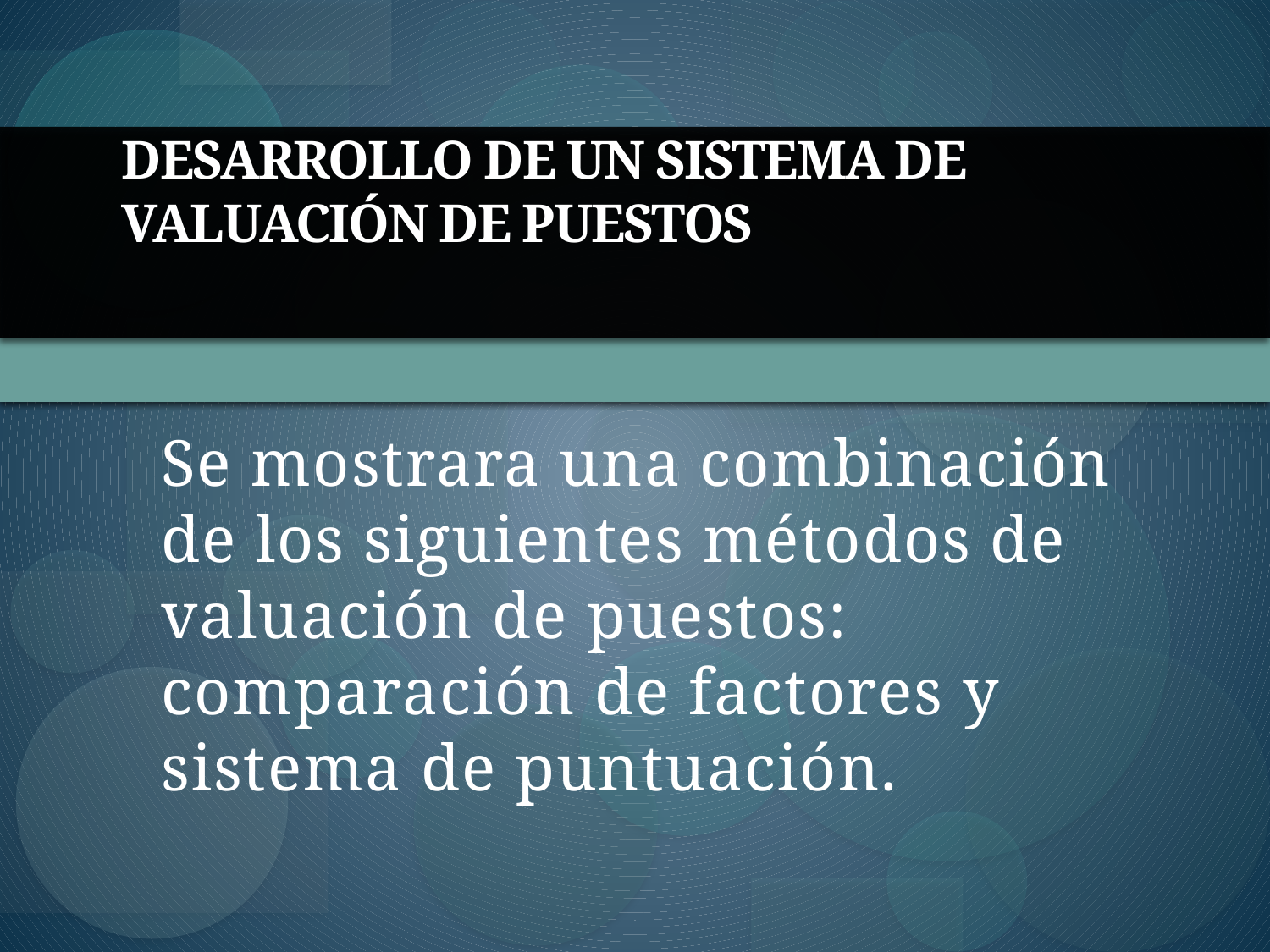

# DESARROLLO DE UN SISTEMA DE VALUACIÓN DE PUESTOS
Se mostrara una combinación de los siguientes métodos de valuación de puestos: comparación de factores y sistema de puntuación.